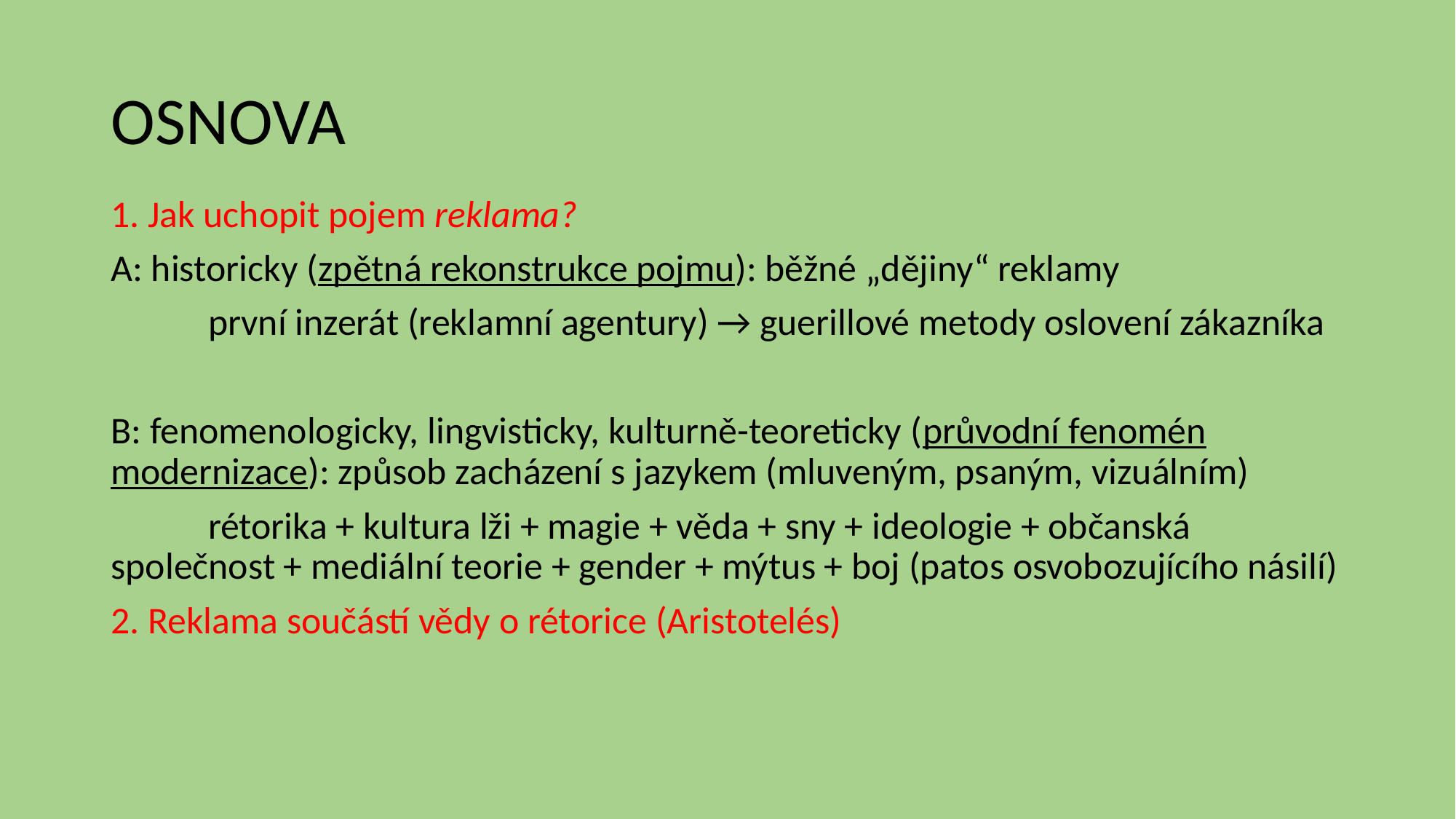

# OSNOVA
1. Jak uchopit pojem reklama?
A: historicky (zpětná rekonstrukce pojmu): běžné „dějiny“ reklamy
	první inzerát (reklamní agentury) → guerillové metody oslovení zákazníka

B: fenomenologicky, lingvisticky, kulturně-teoreticky (průvodní fenomén modernizace): způsob zacházení s jazykem (mluveným, psaným, vizuálním)
	rétorika + kultura lži + magie + věda + sny + ideologie + občanská společnost + mediální teorie + gender + mýtus + boj (patos osvobozujícího násilí)
2. Reklama součástí vědy o rétorice (Aristotelés)